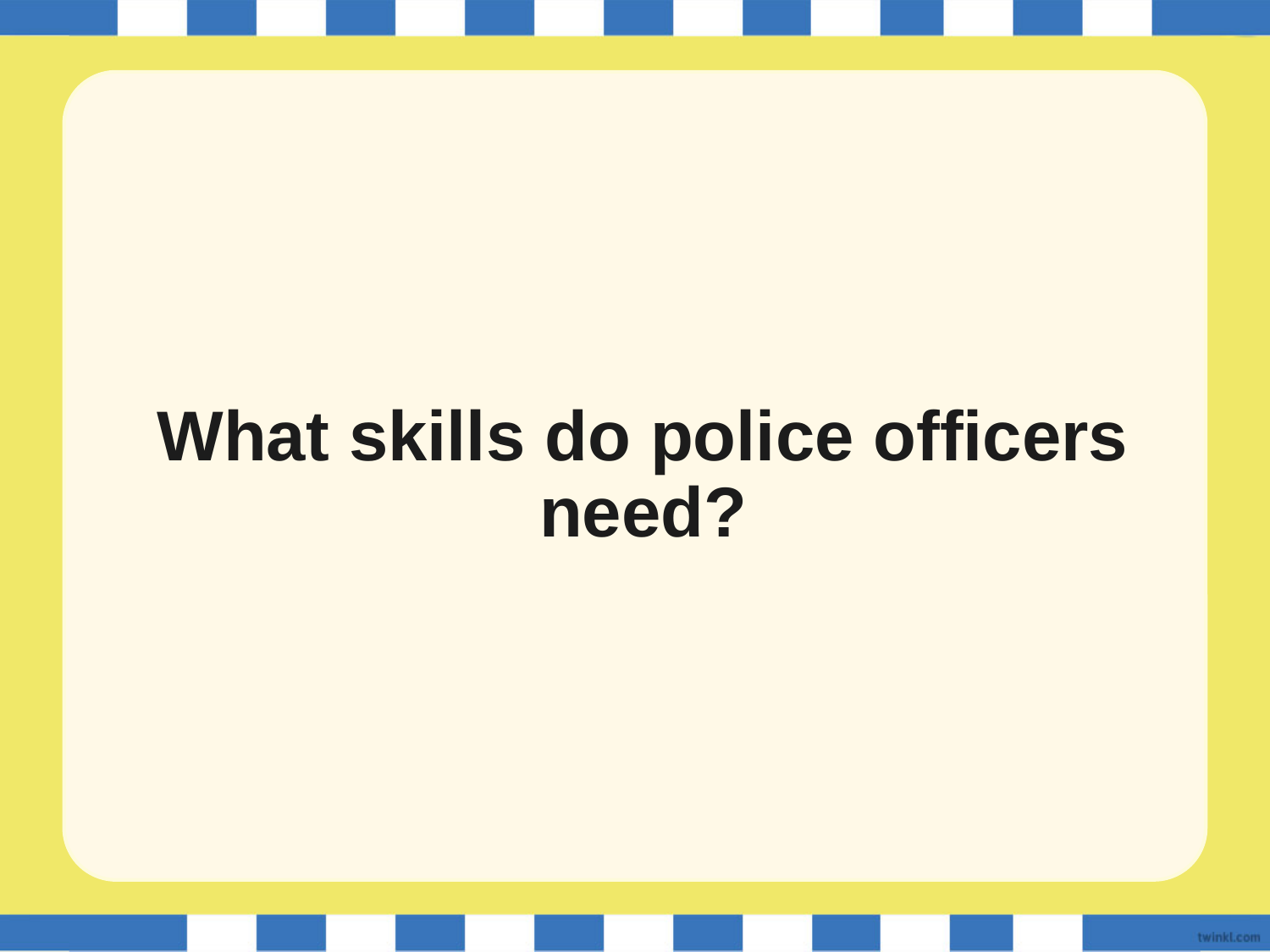

# What skills do police officers need?